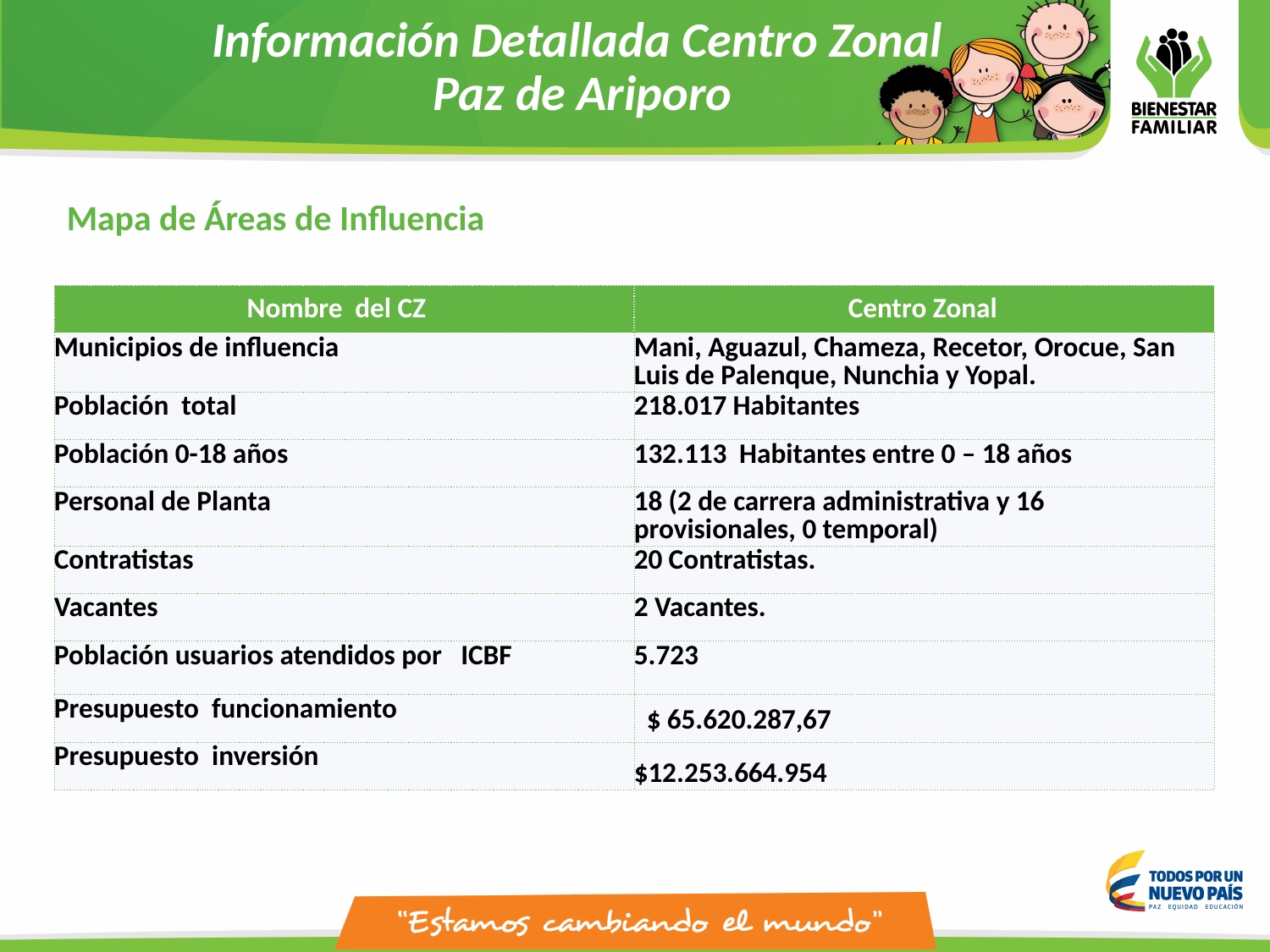

# Información Detallada Centro Zonal Paz de Ariporo
Mapa de Áreas de Influencia
| Nombre del CZ | Centro Zonal |
| --- | --- |
| Municipios de influencia | Mani, Aguazul, Chameza, Recetor, Orocue, San Luis de Palenque, Nunchia y Yopal. |
| Población total | 218.017 Habitantes |
| Población 0-18 años | 132.113 Habitantes entre 0 – 18 años |
| Personal de Planta | 18 (2 de carrera administrativa y 16 provisionales, 0 temporal) |
| Contratistas | 20 Contratistas. |
| Vacantes | 2 Vacantes. |
| Población usuarios atendidos por ICBF | 5.723 |
| Presupuesto funcionamiento | $ 65.620.287,67 |
| Presupuesto inversión | $12.253.664.954 |